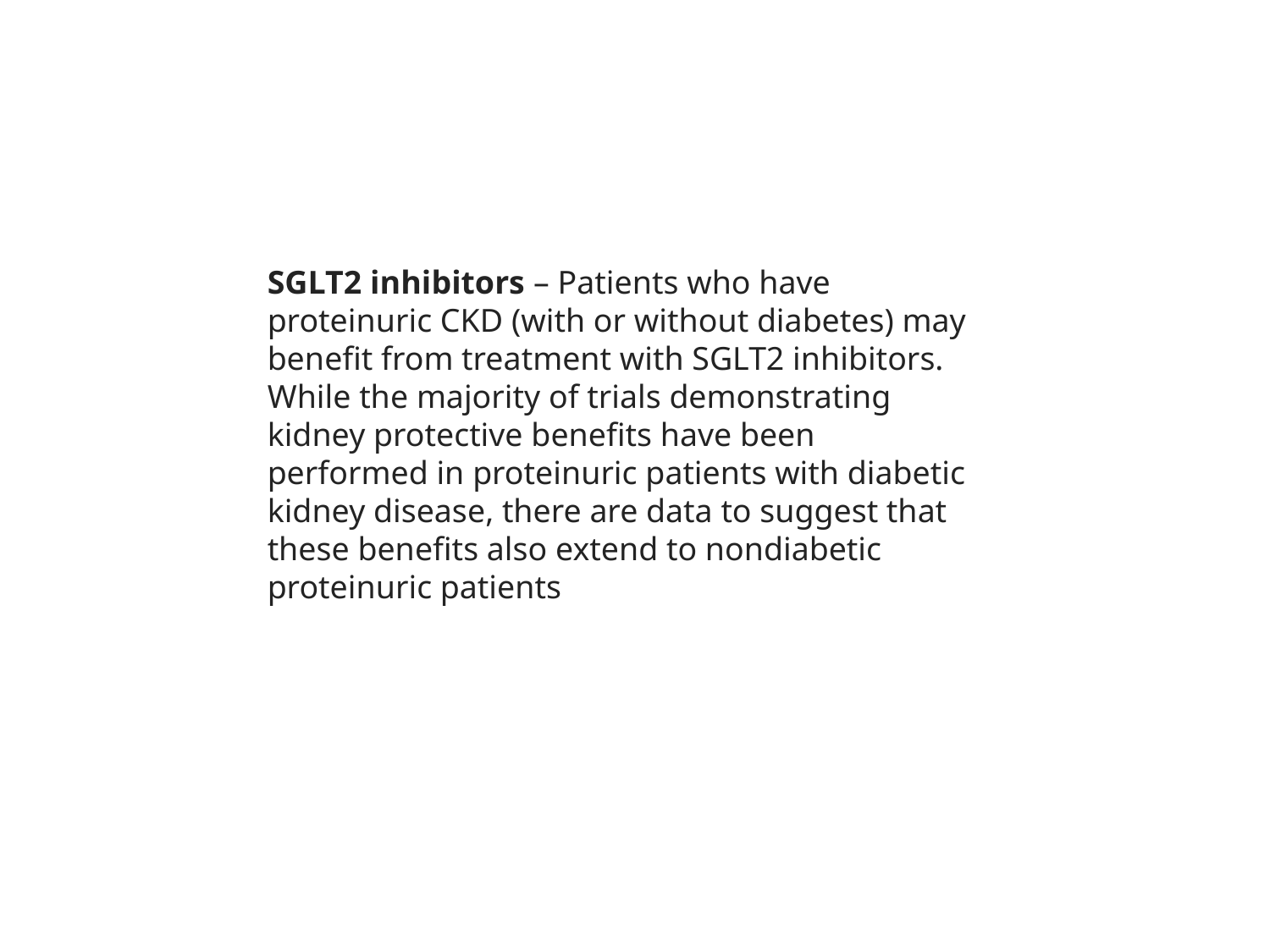

SGLT2 inhibitors – Patients who have proteinuric CKD (with or without diabetes) may benefit from treatment with SGLT2 inhibitors. While the majority of trials demonstrating kidney protective benefits have been performed in proteinuric patients with diabetic kidney disease, there are data to suggest that these benefits also extend to nondiabetic proteinuric patients